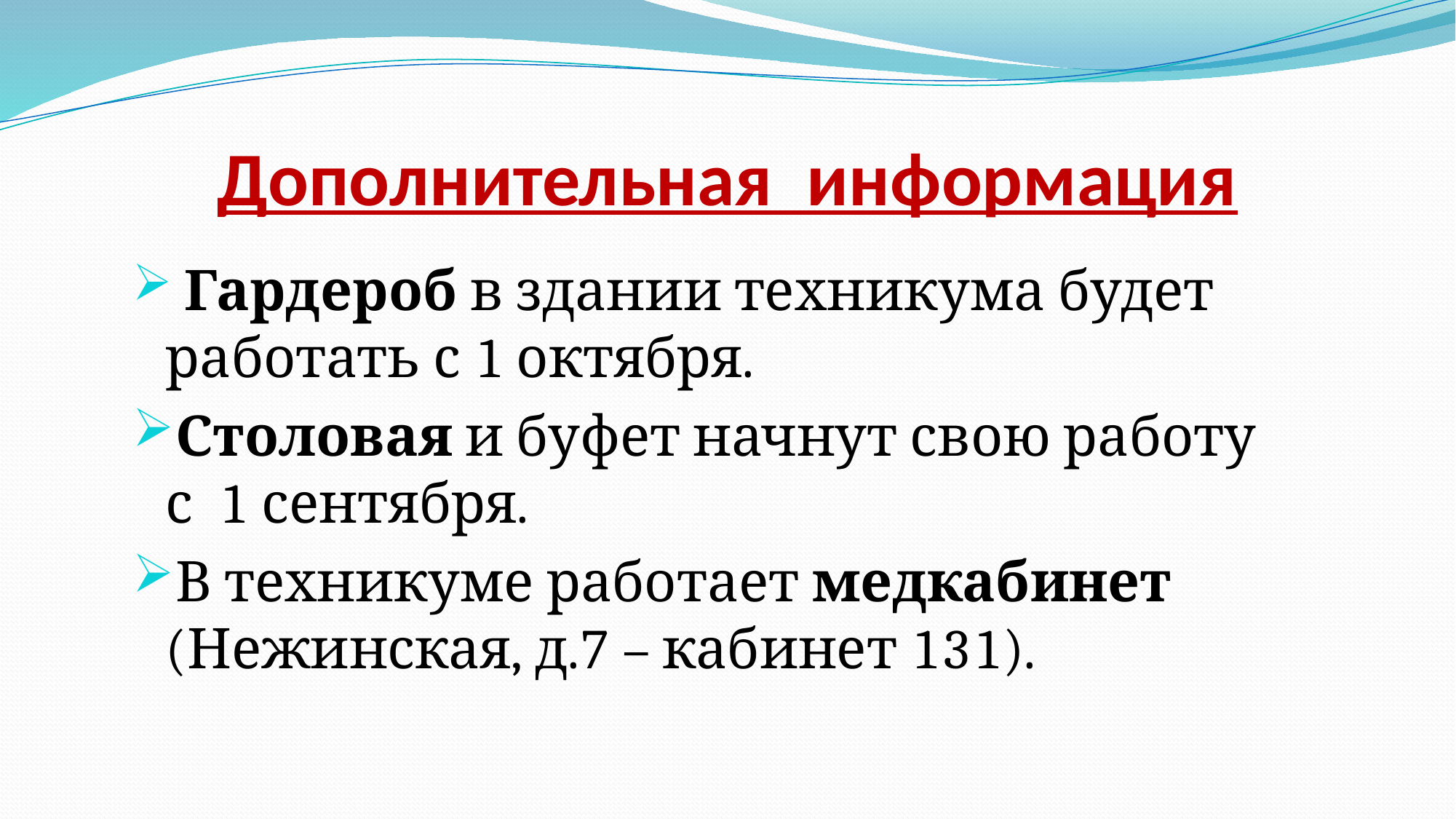

# Дополнительная  информация
 Гардероб в здании техникума будет работать с 1 октября.
Столовая и буфет начнут свою работу с  1 сентября.
В техникуме работает медкабинет  (Нежинская, д.7 – кабинет 131).